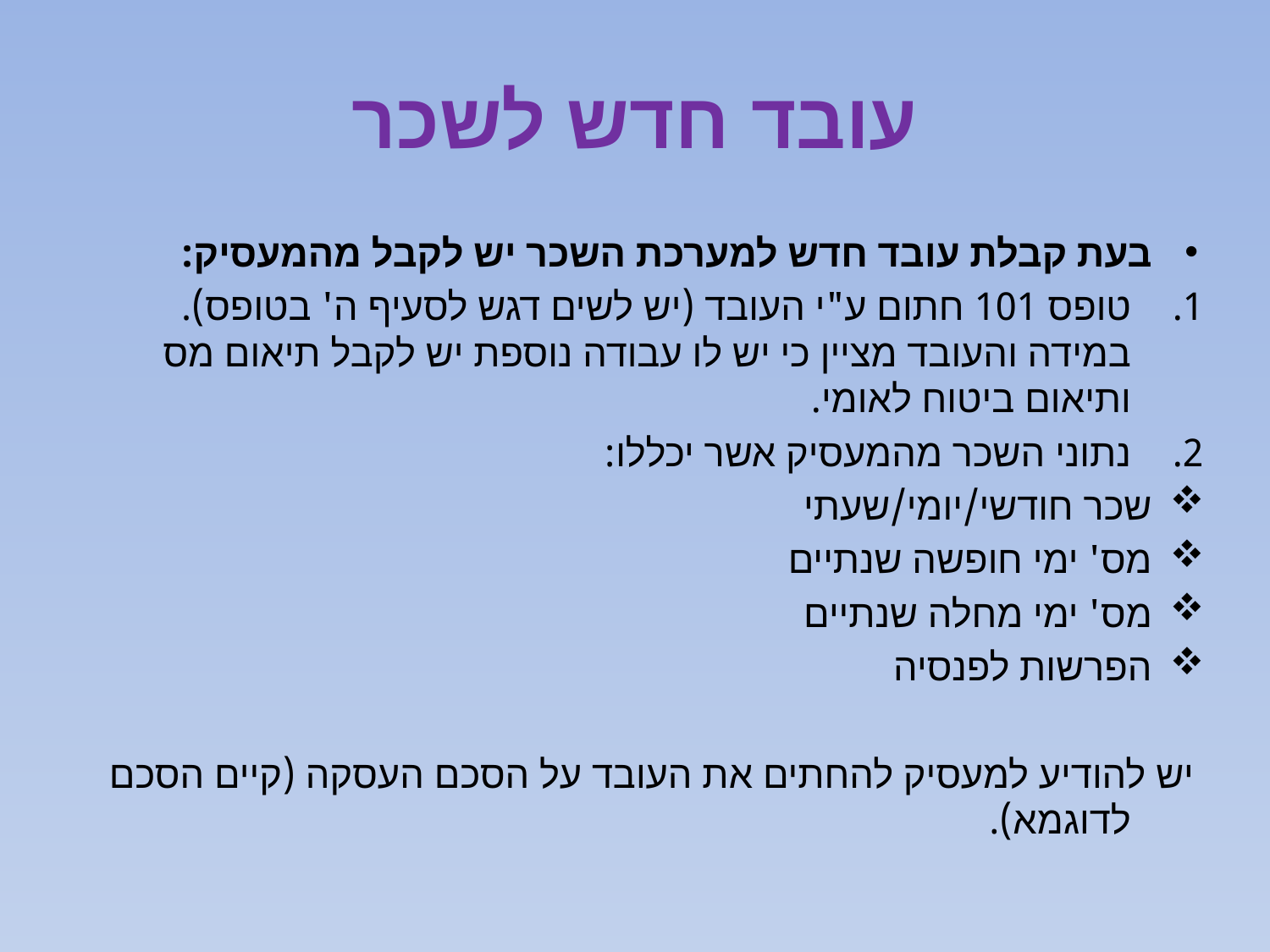

# עובד חדש לשכר
בעת קבלת עובד חדש למערכת השכר יש לקבל מהמעסיק:
טופס 101 חתום ע"י העובד (יש לשים דגש לסעיף ה' בטופס). במידה והעובד מציין כי יש לו עבודה נוספת יש לקבל תיאום מס ותיאום ביטוח לאומי.
נתוני השכר מהמעסיק אשר יכללו:
שכר חודשי/יומי/שעתי
מס' ימי חופשה שנתיים
מס' ימי מחלה שנתיים
הפרשות לפנסיה

יש להודיע למעסיק להחתים את העובד על הסכם העסקה (קיים הסכם לדוגמא).

2